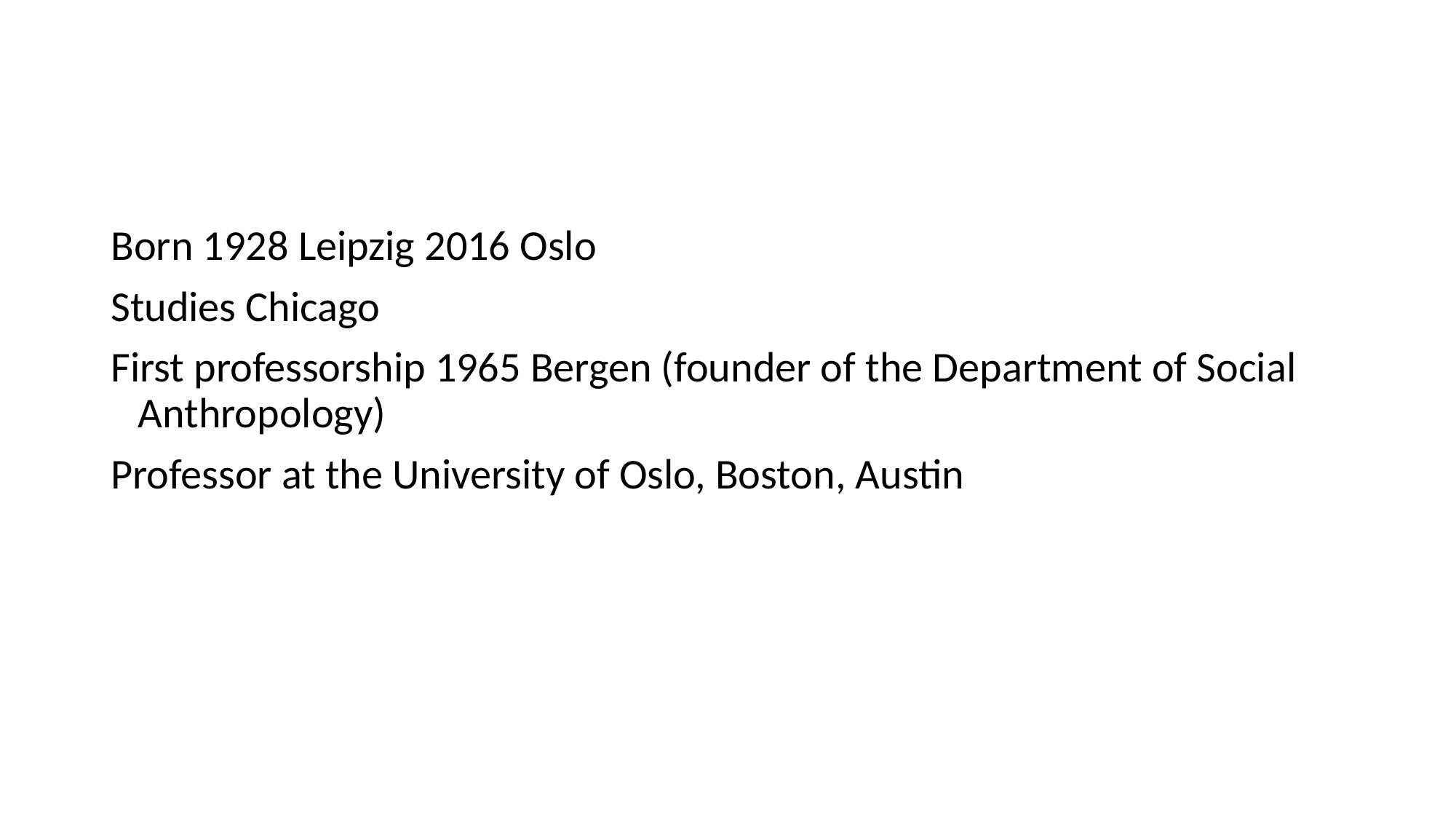

#
Born 1928 Leipzig 2016 Oslo
Studies Chicago
First professorship 1965 Bergen (founder of the Department of Social Anthropology)
Professor at the University of Oslo, Boston, Austin